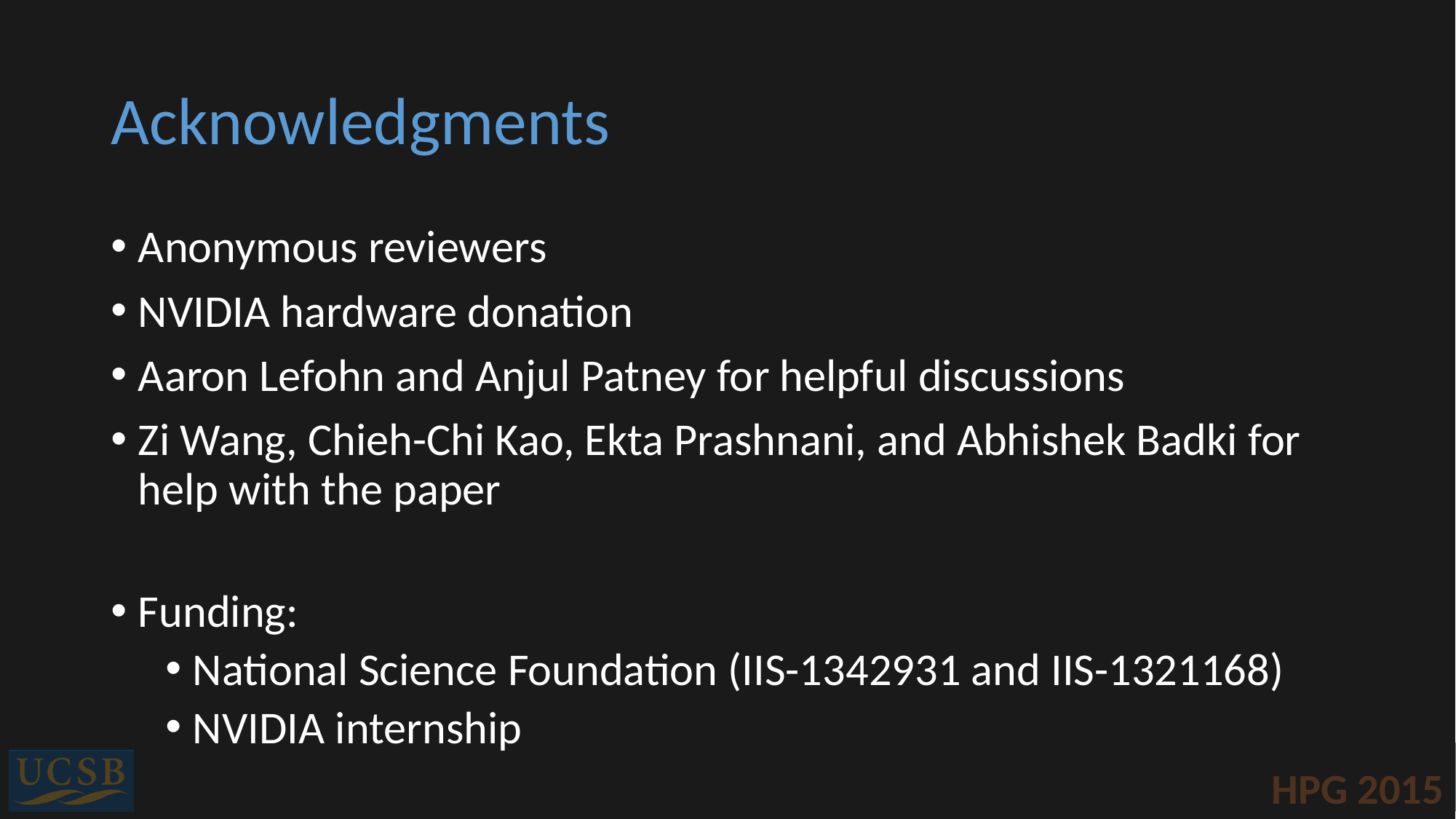

# Acknowledgments
Anonymous reviewers
NVIDIA hardware donation
Aaron Lefohn and Anjul Patney for helpful discussions
Zi Wang, Chieh-Chi Kao, Ekta Prashnani, and Abhishek Badki for help with the paper

Funding:
National Science Foundation (IIS-1342931 and IIS-1321168)
NVIDIA internship